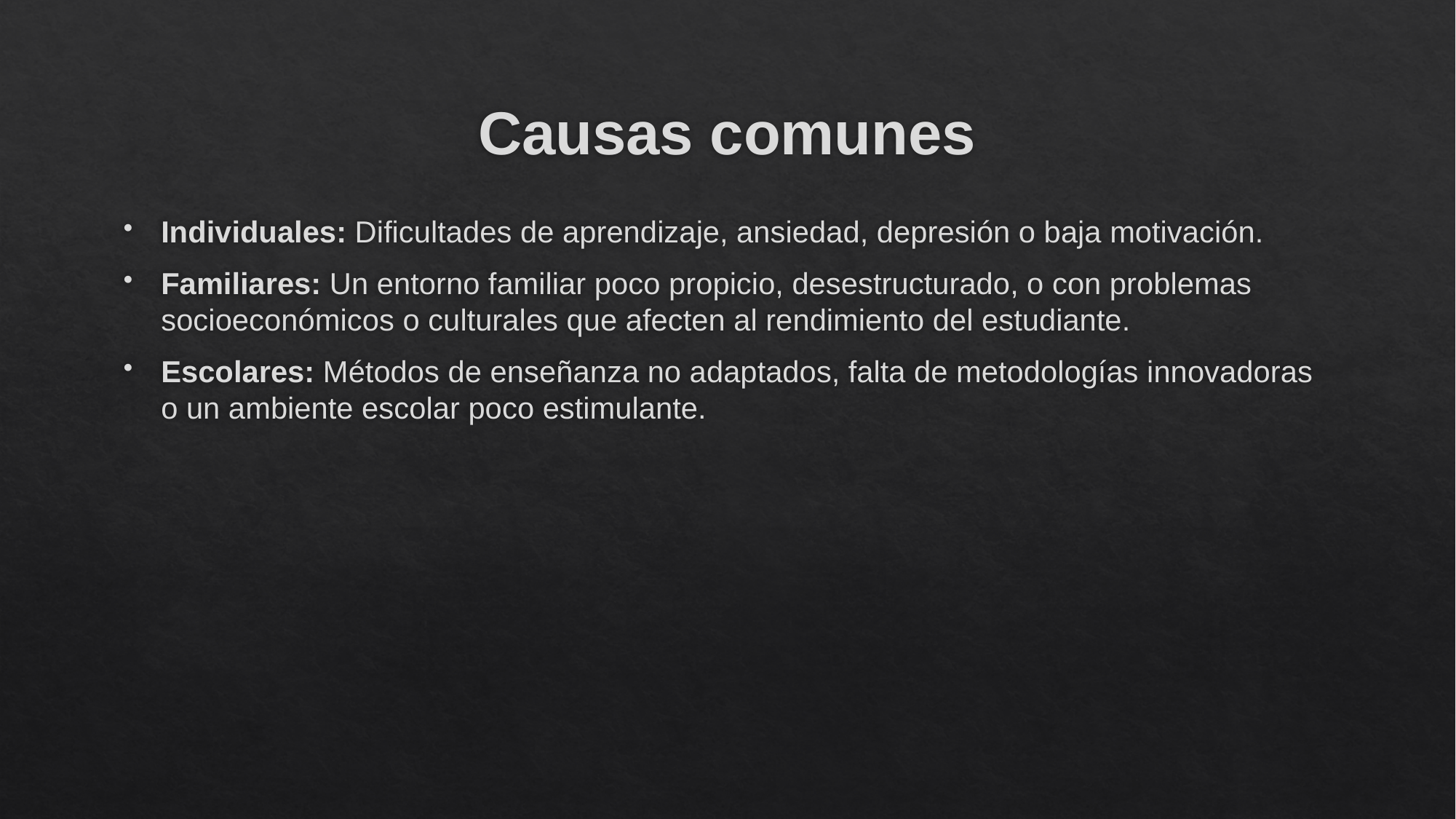

# Causas comunes
Individuales: Dificultades de aprendizaje, ansiedad, depresión o baja motivación.
Familiares: Un entorno familiar poco propicio, desestructurado, o con problemas socioeconómicos o culturales que afecten al rendimiento del estudiante.
Escolares: Métodos de enseñanza no adaptados, falta de metodologías innovadoras o un ambiente escolar poco estimulante.